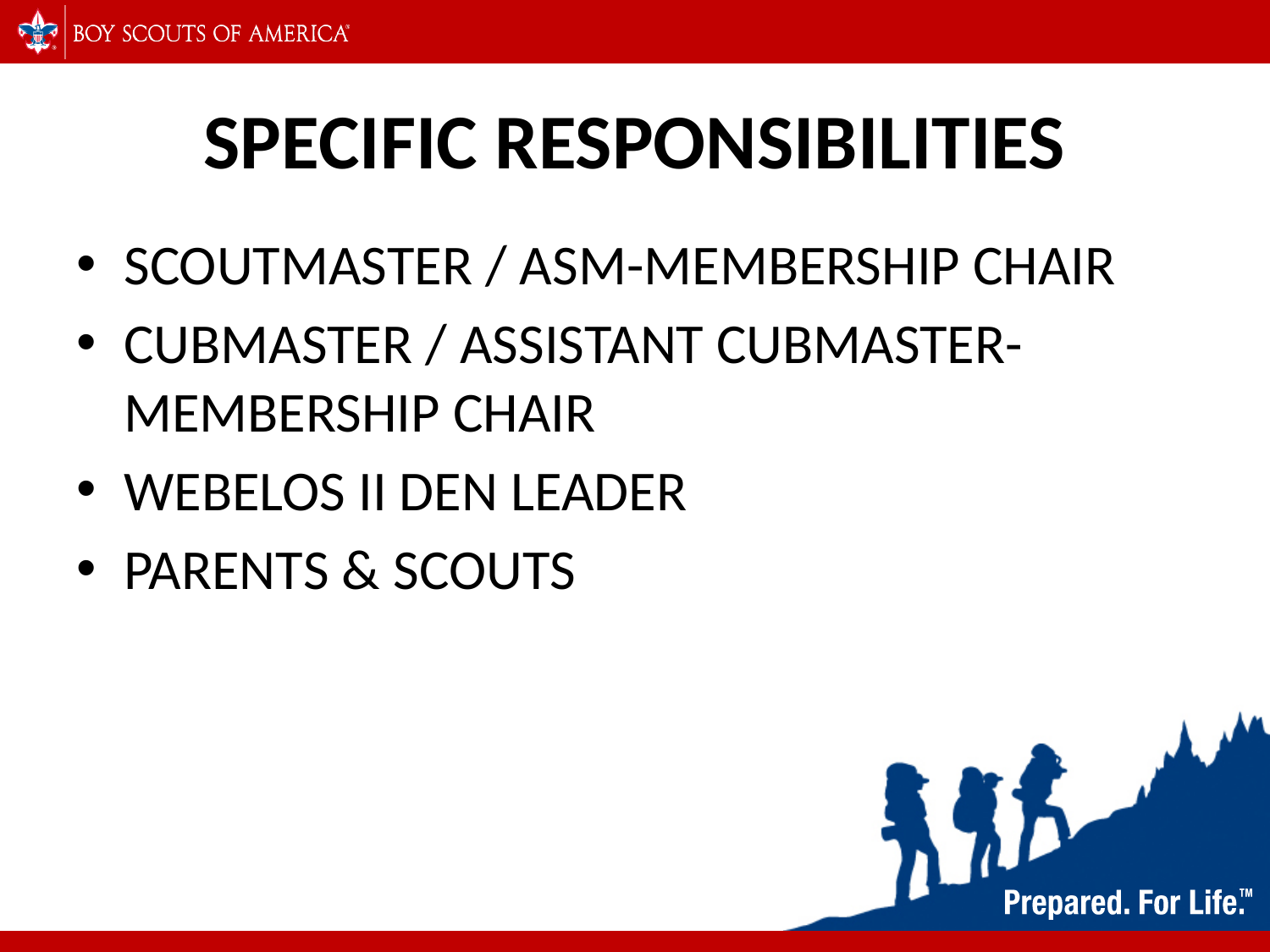

# SPECIFIC RESPONSIBILITIES
Scoutmaster / asm-membership chair
Cubmaster / assistant Cubmaster-membership chair
Webelos ii den leader
Parents & scouts